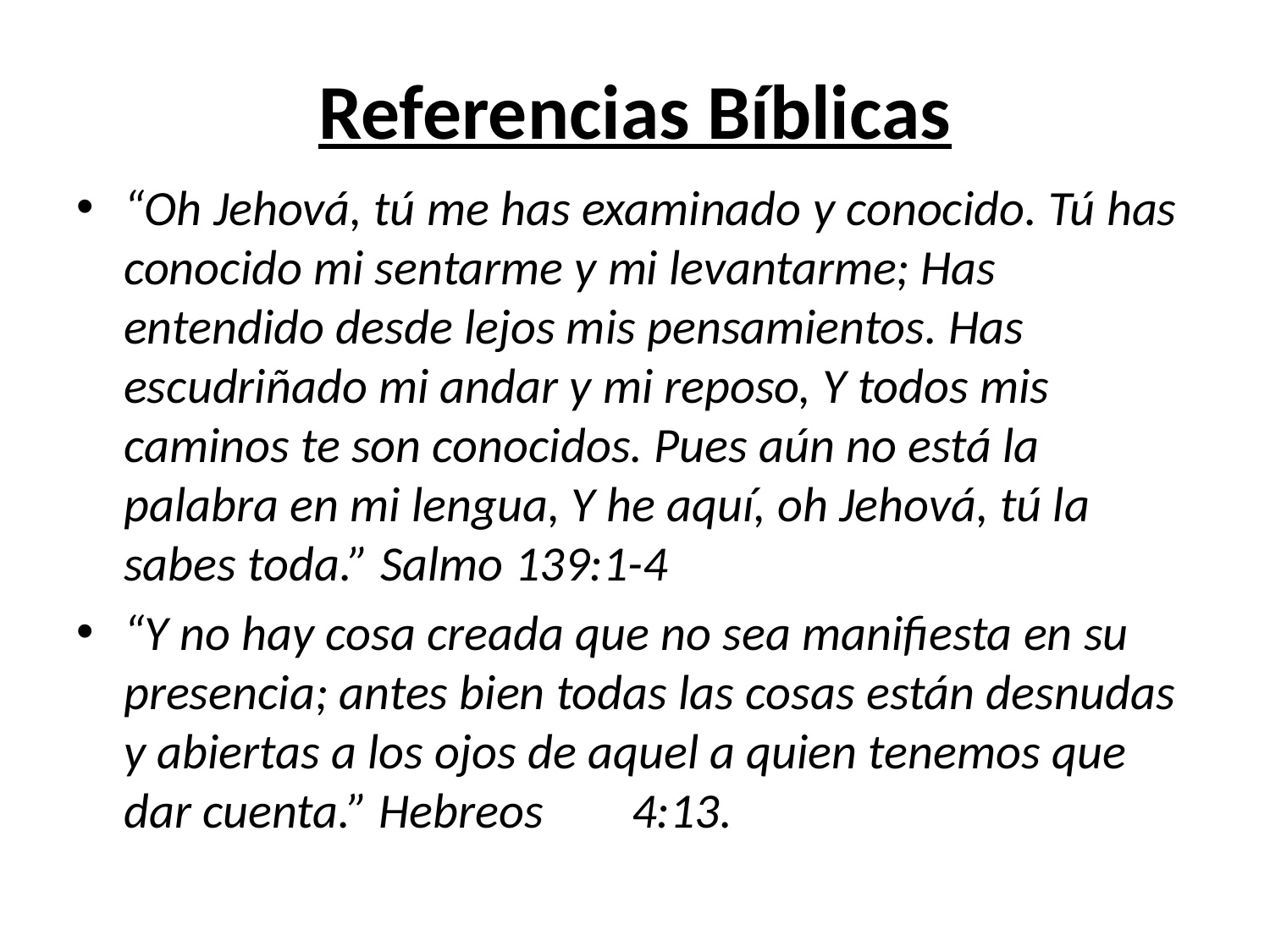

# Referencias Bíblicas
“Oh Jehová, tú me has examinado y conocido. Tú has conocido mi sentarme y mi levantarme; Has entendido desde lejos mis pensamientos. Has escudriñado mi andar y mi reposo, Y todos mis caminos te son conocidos. Pues aún no está la palabra en mi lengua, Y he aquí, oh Jehová, tú la sabes toda.” Salmo 139:1-4
“Y no hay cosa creada que no sea manifiesta en su presencia; antes bien todas las cosas están desnudas y abiertas a los ojos de aquel a quien tenemos que dar cuenta.” Hebreos 	4:13.